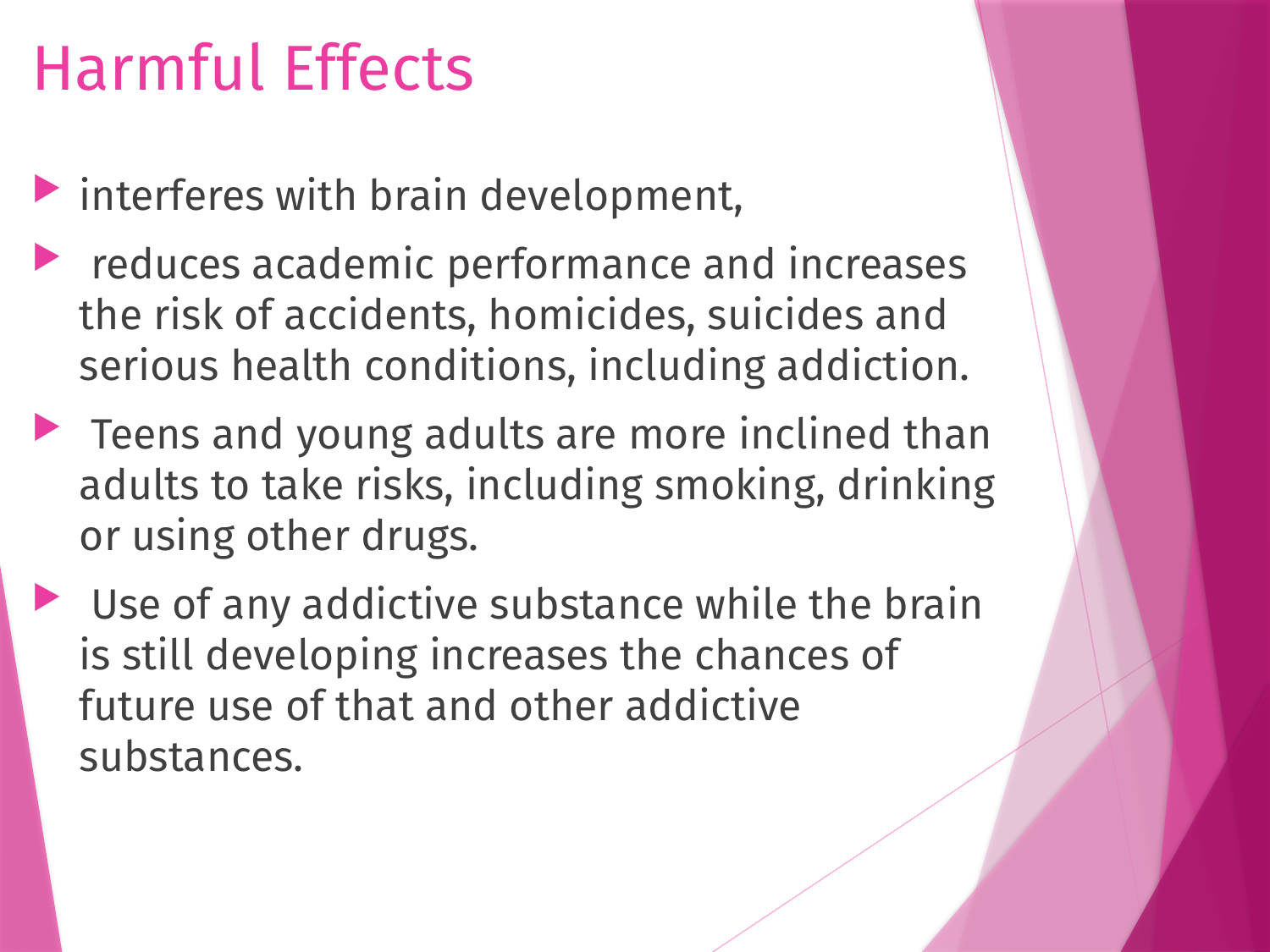

# Harmful Effects
interferes with brain development,
 reduces academic performance and increases the risk of accidents, homicides, suicides and serious health conditions, including addiction.
 Teens and young adults are more inclined than adults to take risks, including smoking, drinking or using other drugs.
 Use of any addictive substance while the brain is still developing increases the chances of future use of that and other addictive substances.